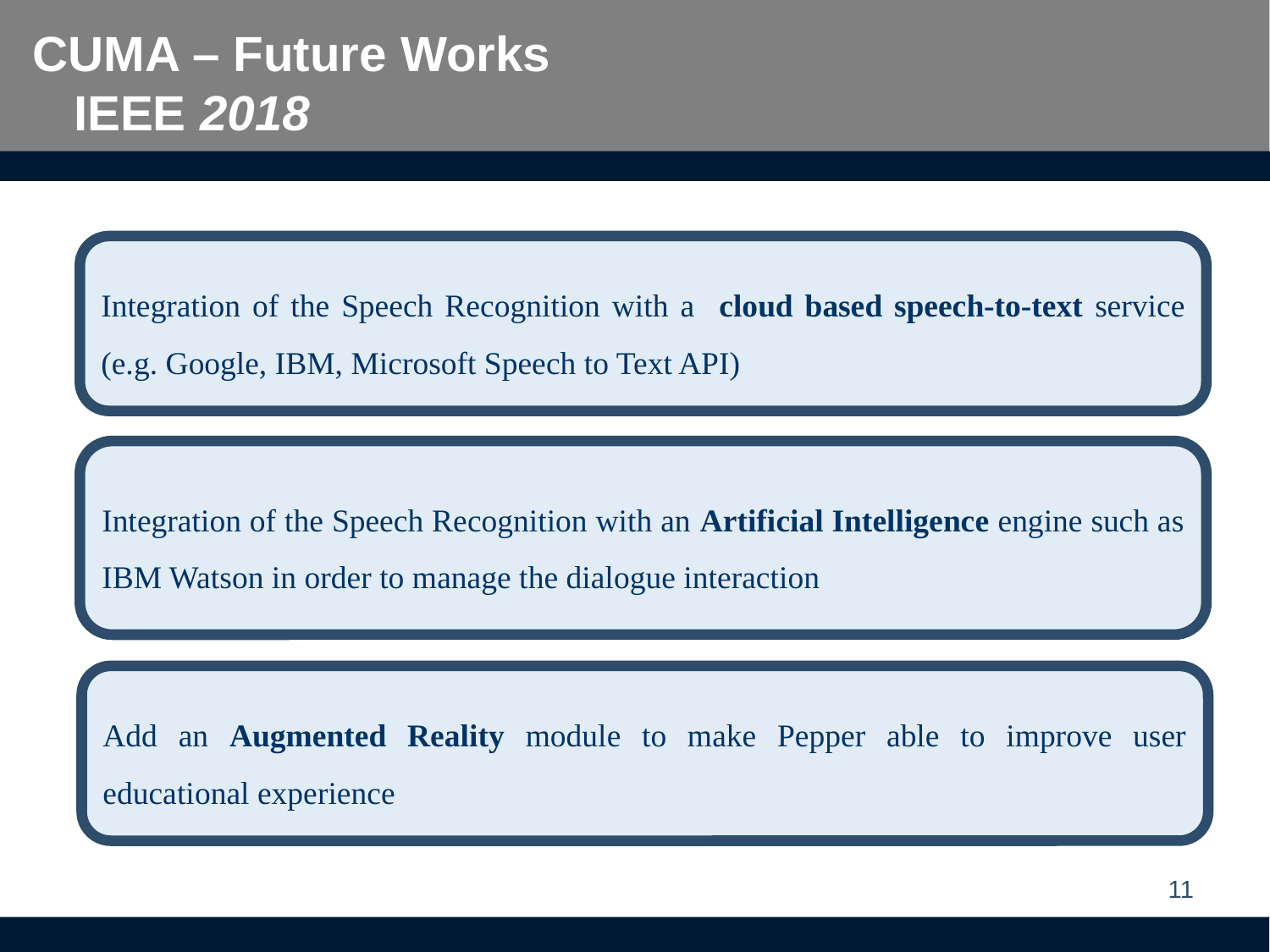

# CUMA – Future Works                                                       IEEE 2018
Integration of the Speech Recognition with a  cloud based speech-to-text service (e.g. Google, IBM, Microsoft Speech to Text API)
Integration of the Speech Recognition with an Artificial Intelligence engine such as IBM Watson in order to manage the dialogue interaction
Add an Augmented Reality module to make Pepper able to improve user educational experience
11